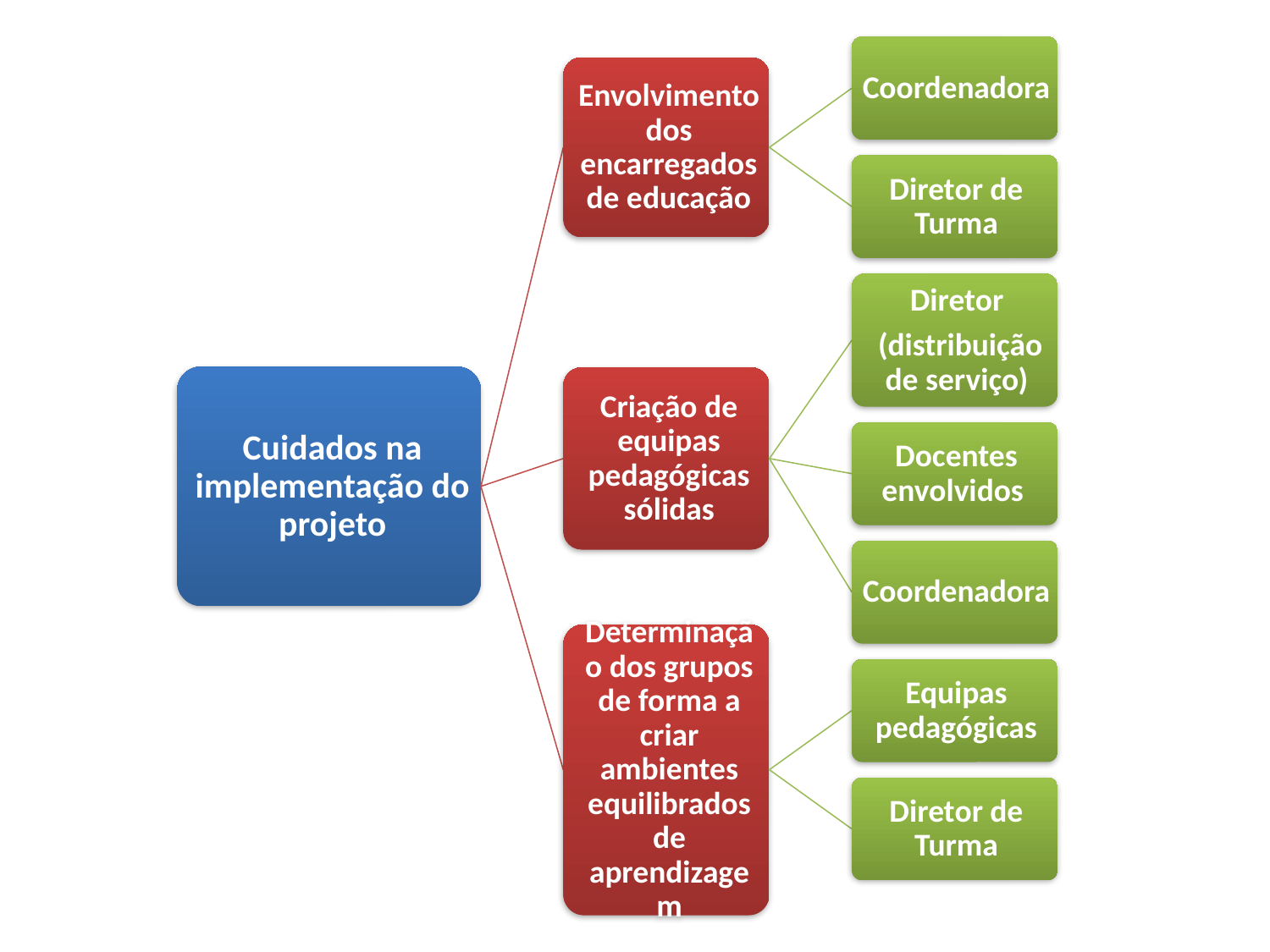

Cuidados na implementação do projeto

Envolvimento dos encarregados de educação

Coordenadora

Diretor de Turma

Criação de equipas pedagógicas sólidas

Diretor
 (distribuição de serviço)

Docentes envolvidos

Coordenadora

Determinação dos grupos de forma a criar ambientes equilibrados de aprendizagem

Equipas pedagógicas

Diretor de Turma